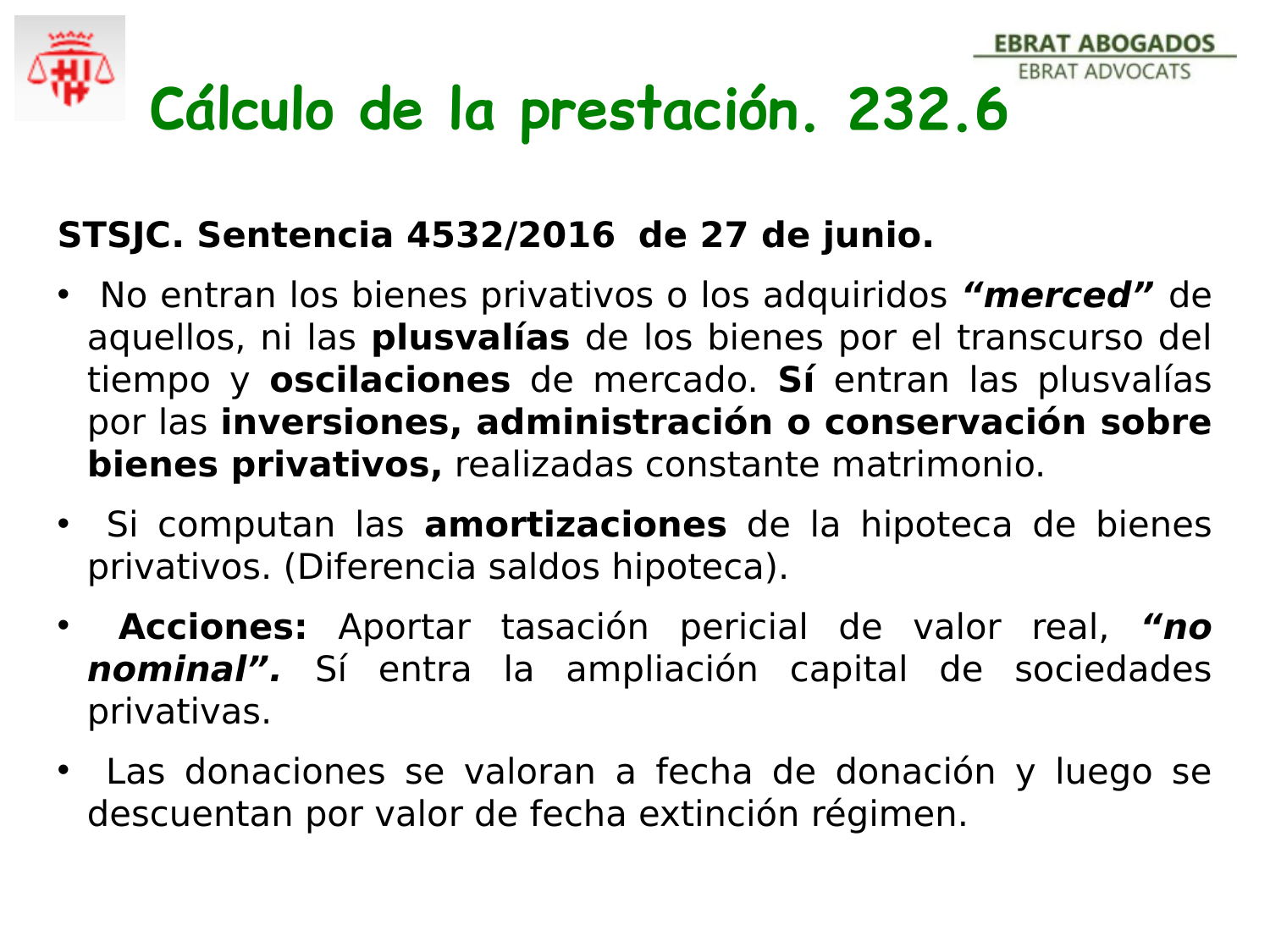

Cálculo de la prestación. 232.6
STSJC. Sentencia 4532/2016  de 27 de junio.
 No entran los bienes privativos o los adquiridos “merced” de aquellos, ni las plusvalías de los bienes por el transcurso del tiempo y oscilaciones de mercado. Sí entran las plusvalías por las inversiones, administración o conservación sobre bienes privativos, realizadas constante matrimonio.
 Si computan las amortizaciones de la hipoteca de bienes privativos. (Diferencia saldos hipoteca).
 Acciones: Aportar tasación pericial de valor real, “no nominal”. Sí entra la ampliación capital de sociedades privativas.
 Las donaciones se valoran a fecha de donación y luego se descuentan por valor de fecha extinción régimen.